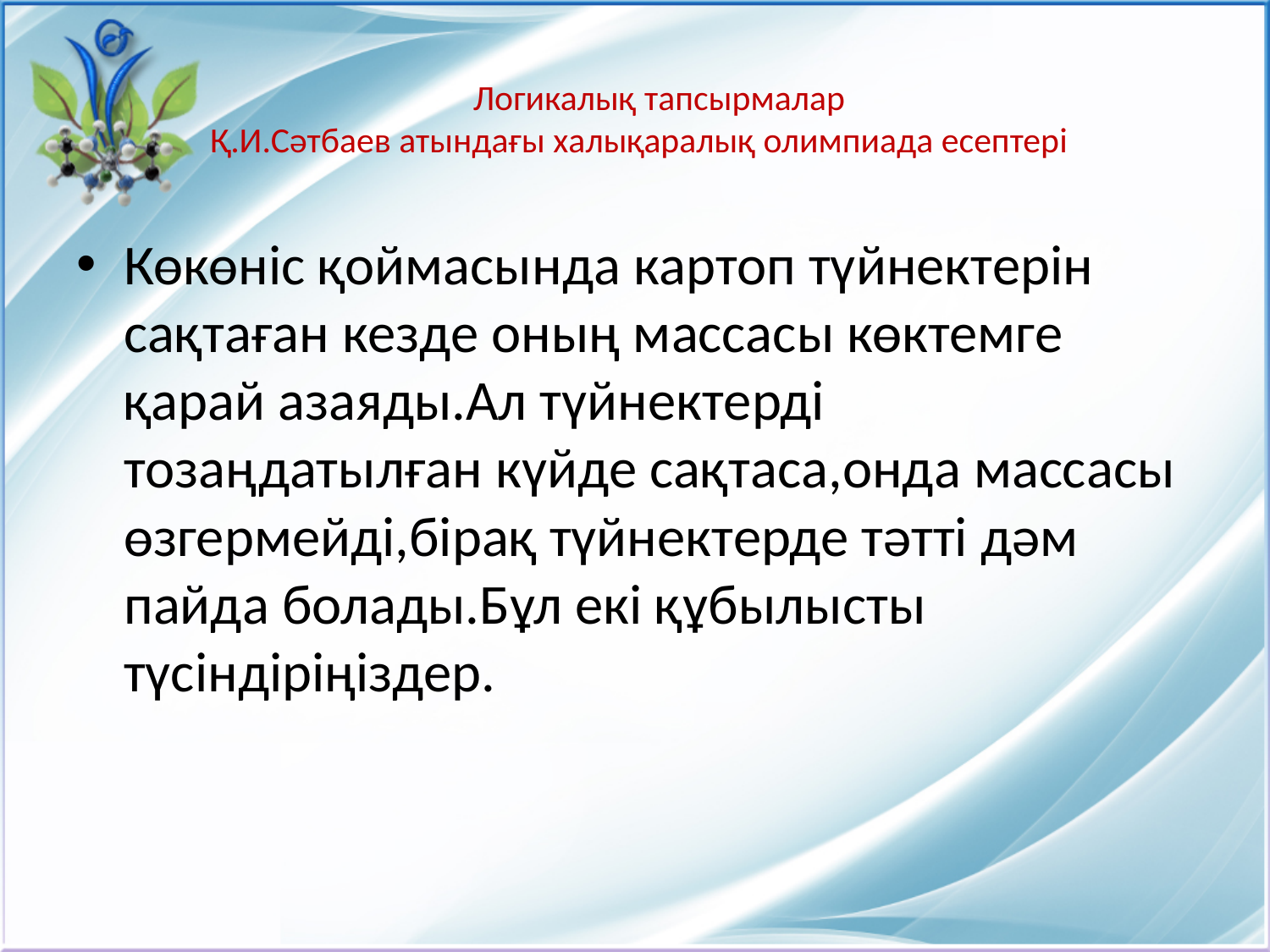

# Логикалық тапсырмалар Қ.И.Сәтбаев атындағы халықаралық олимпиада есептері
Көкөніс қоймасында картоп түйнектерін сақтаған кезде оның массасы көктемге қарай азаяды.Ал түйнектерді тозаңдатылған күйде сақтаса,онда массасы өзгермейді,бірақ түйнектерде тәтті дәм пайда болады.Бұл екі құбылысты түсіндіріңіздер.